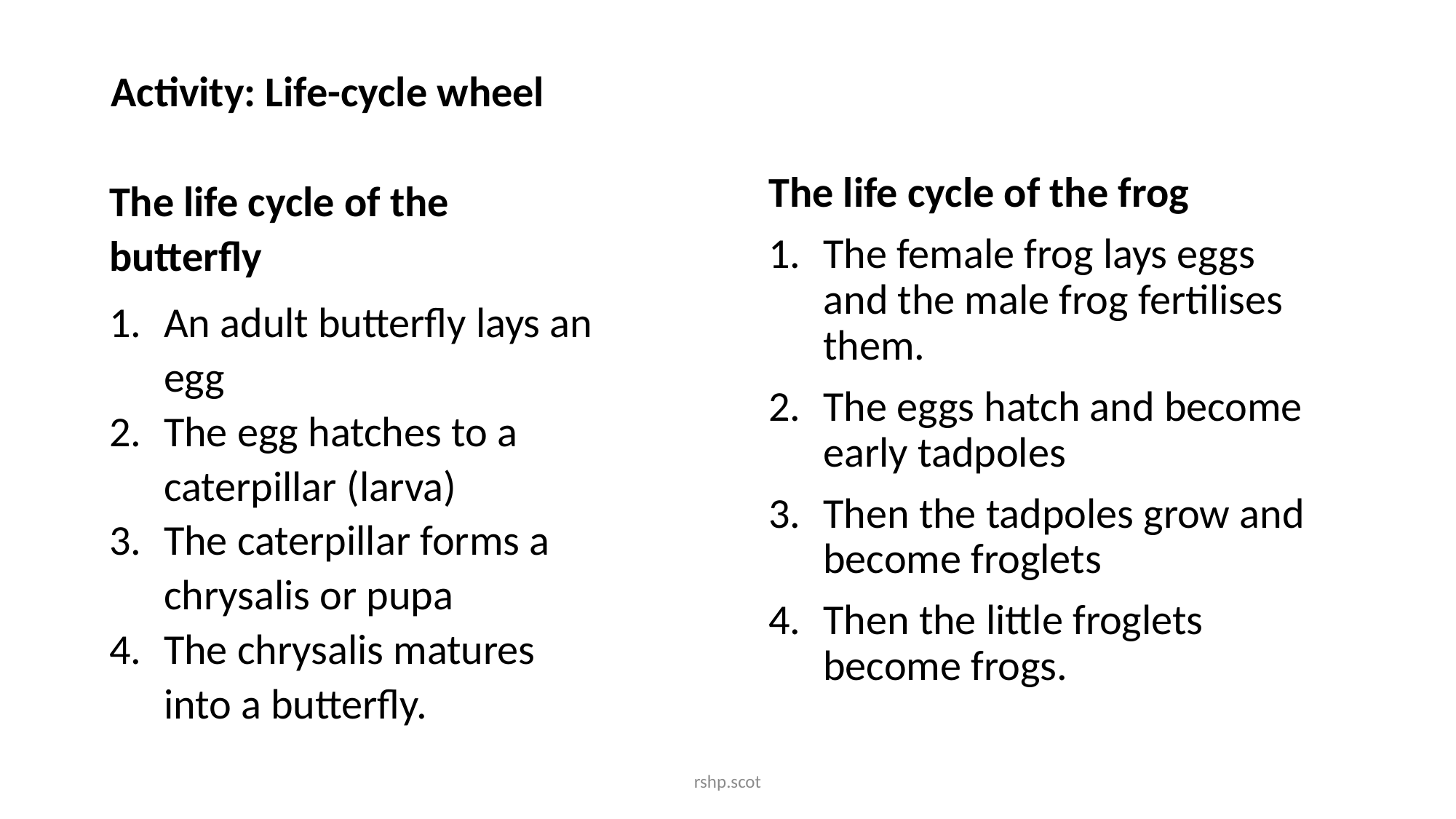

# Activity: Life-cycle wheel
The life cycle of the butterfly
An adult butterfly lays an egg
The egg hatches to a caterpillar (larva)
The caterpillar forms a chrysalis or pupa
The chrysalis matures into a butterfly.
The life cycle of the frog
The female frog lays eggs and the male frog fertilises them.
The eggs hatch and become early tadpoles
Then the tadpoles grow and become froglets
Then the little froglets become frogs.
rshp.scot